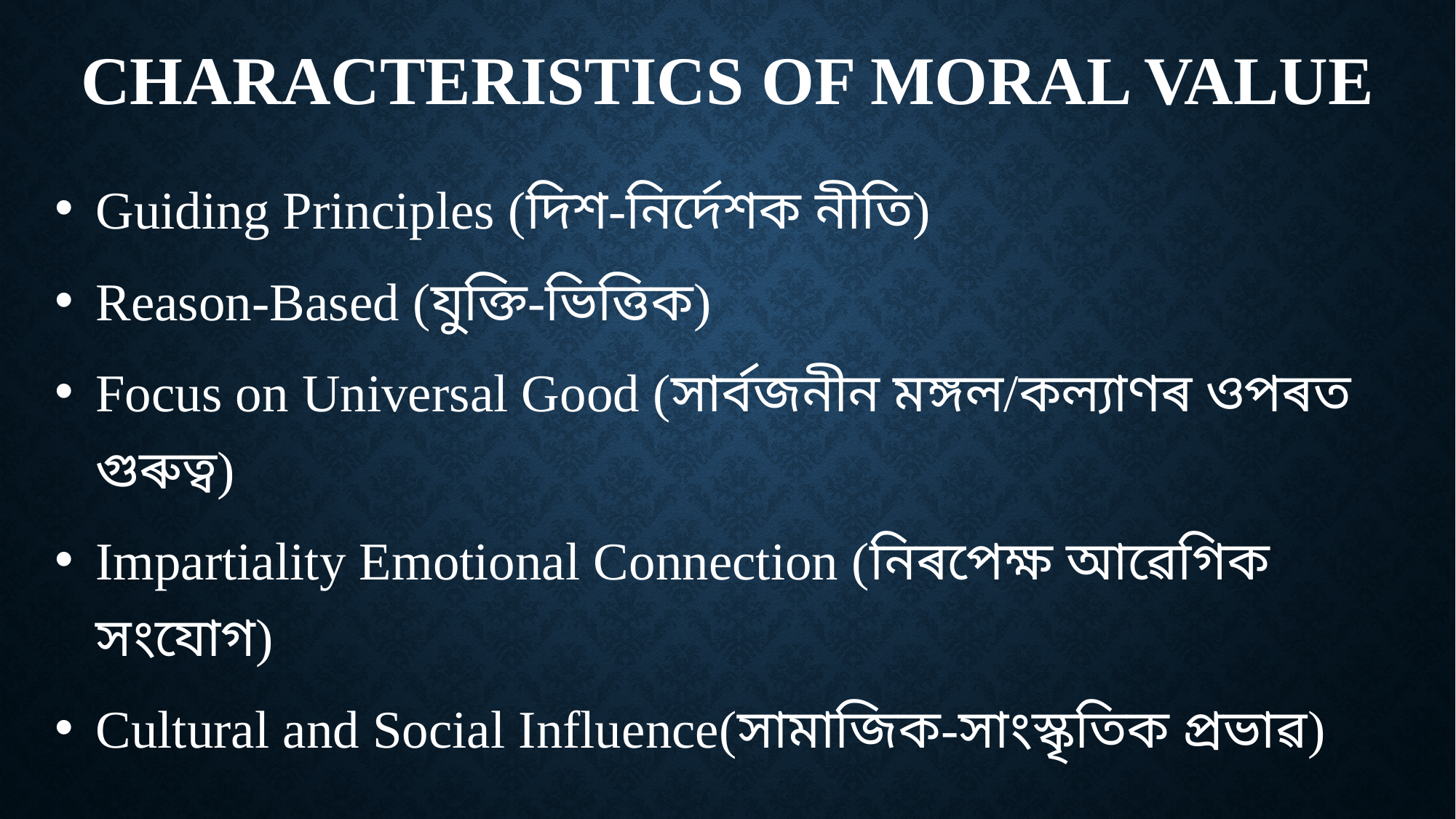

# CHARACTERISTICS OF MORAL VALUE
Guiding Principles (দিশ-নিৰ্দেশক নীতি)
Reason-Based (যুক্তি-ভিত্তিক)
Focus on Universal Good (সাৰ্বজনীন মঙ্গল/কল্যাণৰ ওপৰত গুৰুত্ব)
Impartiality Emotional Connection (নিৰপেক্ষ আৱেগিক সংযোগ)
Cultural and Social Influence(সামাজিক-সাংস্কৃতিক প্ৰভাৱ)